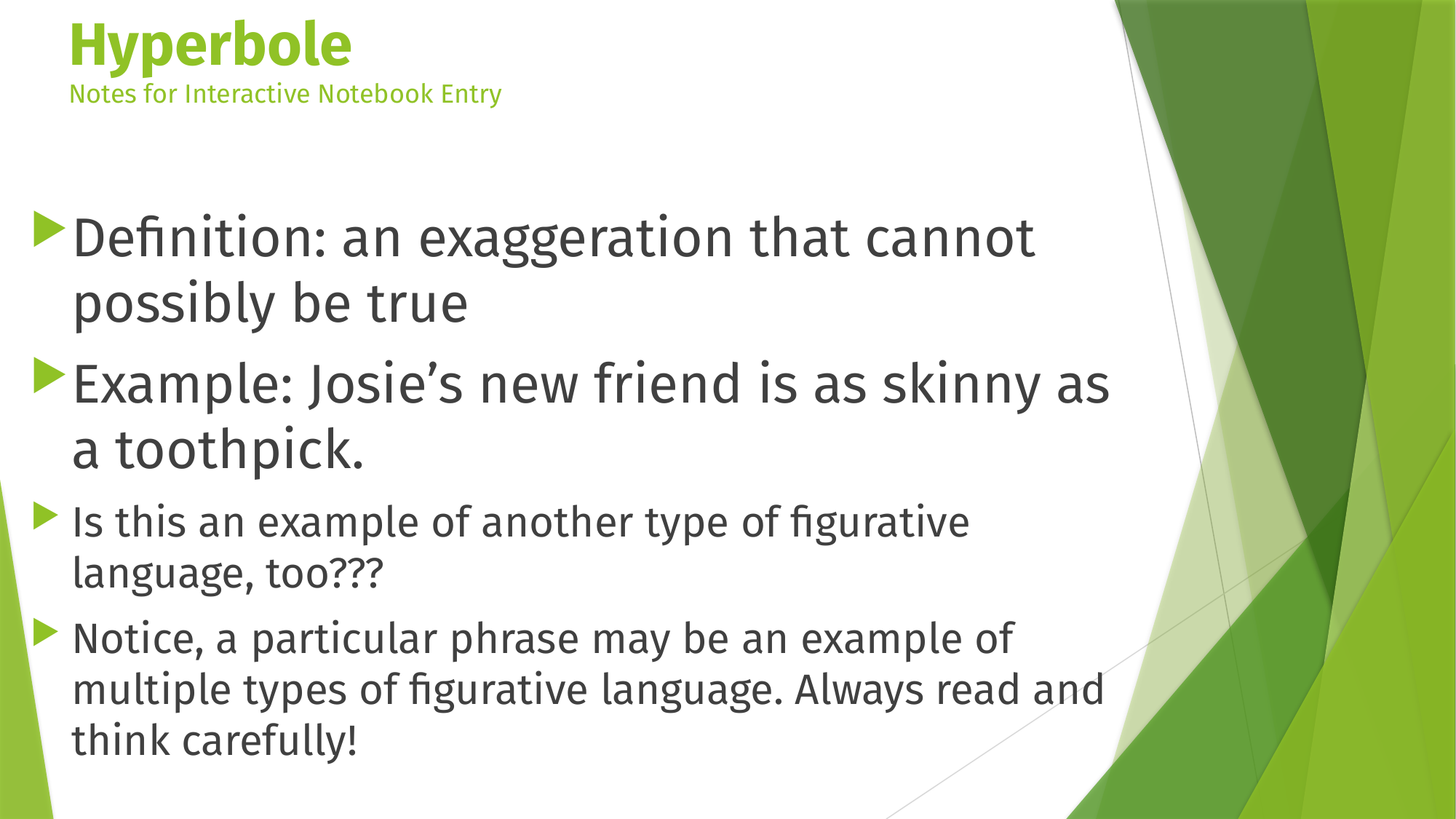

# Hyperbole Notes for Interactive Notebook Entry
Definition: an exaggeration that cannot possibly be true
Example: Josie’s new friend is as skinny as a toothpick.
Is this an example of another type of figurative language, too???
Notice, a particular phrase may be an example of multiple types of figurative language. Always read and think carefully!